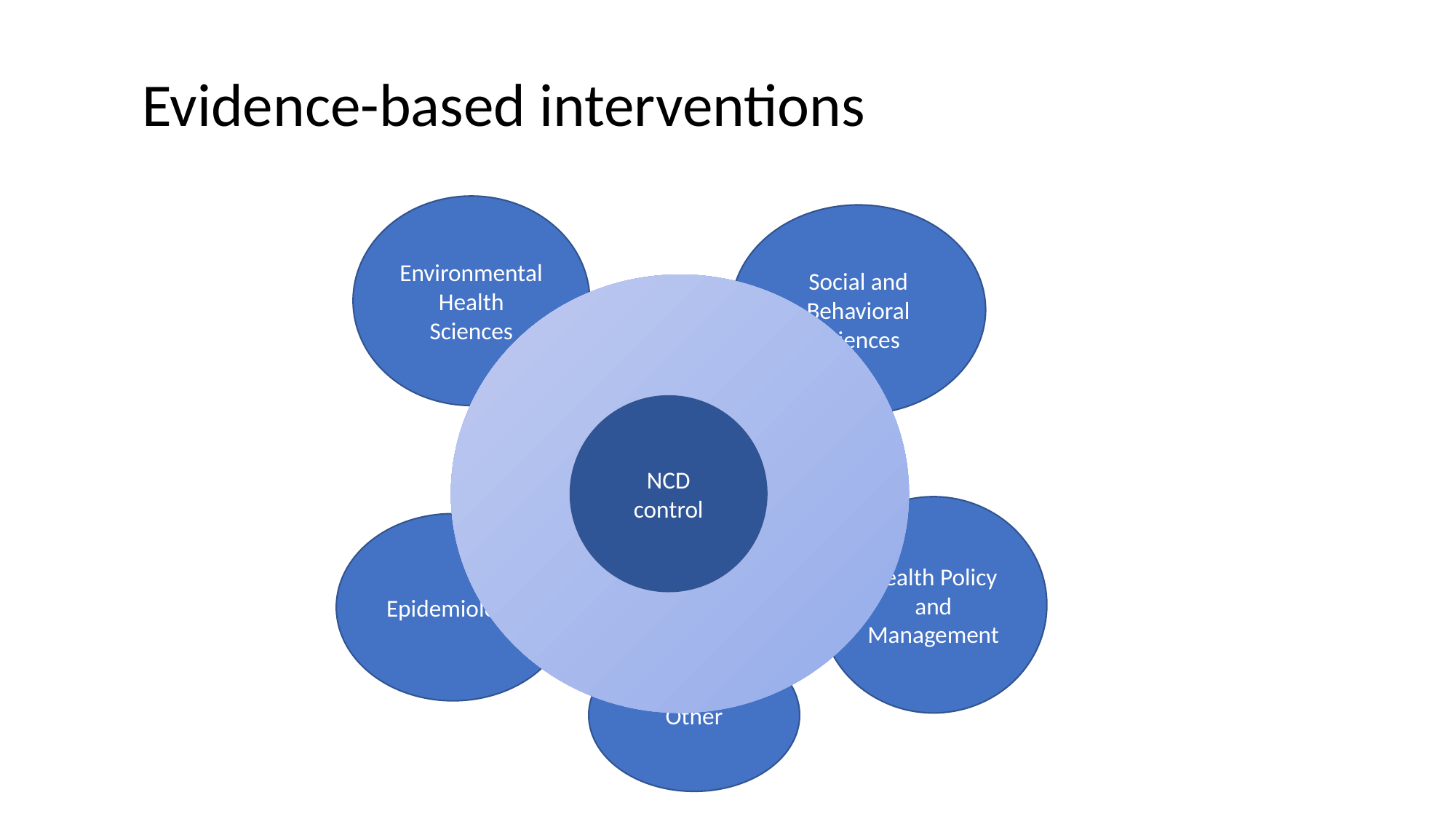

# Evidence-based interventions
Environmental Health Sciences
Social and Behavioral Sciences

NCD control
Health Policy and Management
Epidemiology
Other